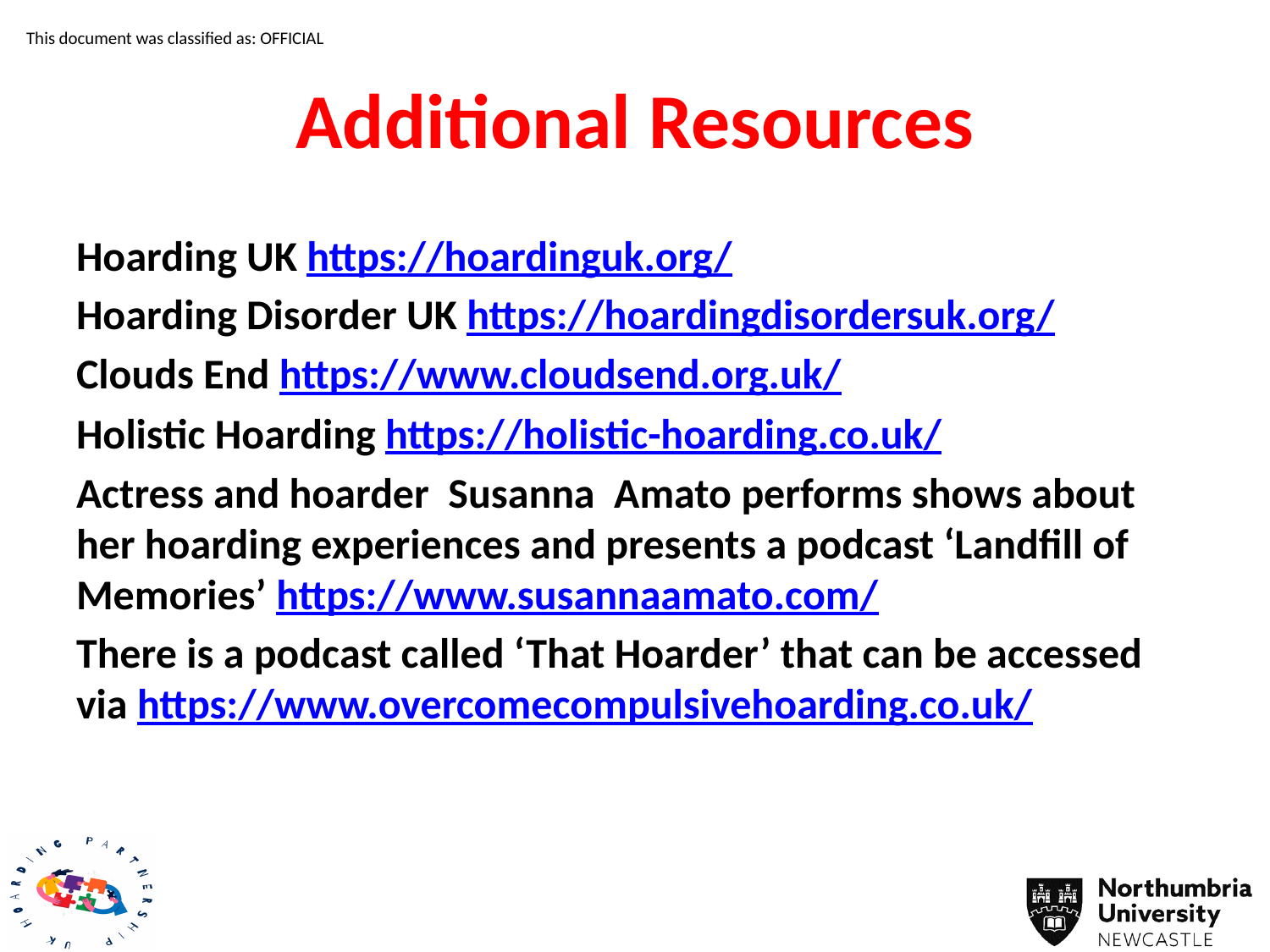

# Additional Resources
Hoarding UK https://hoardinguk.org/
Hoarding Disorder UK https://hoardingdisordersuk.org/
Clouds End https://www.cloudsend.org.uk/
Holistic Hoarding https://holistic-hoarding.co.uk/
Actress and hoarder  Susanna  Amato performs shows about her hoarding experiences and presents a podcast ‘Landfill of Memories’ https://www.susannaamato.com/
There is a podcast called ‘That Hoarder’ that can be accessed via https://www.overcomecompulsivehoarding.co.uk/